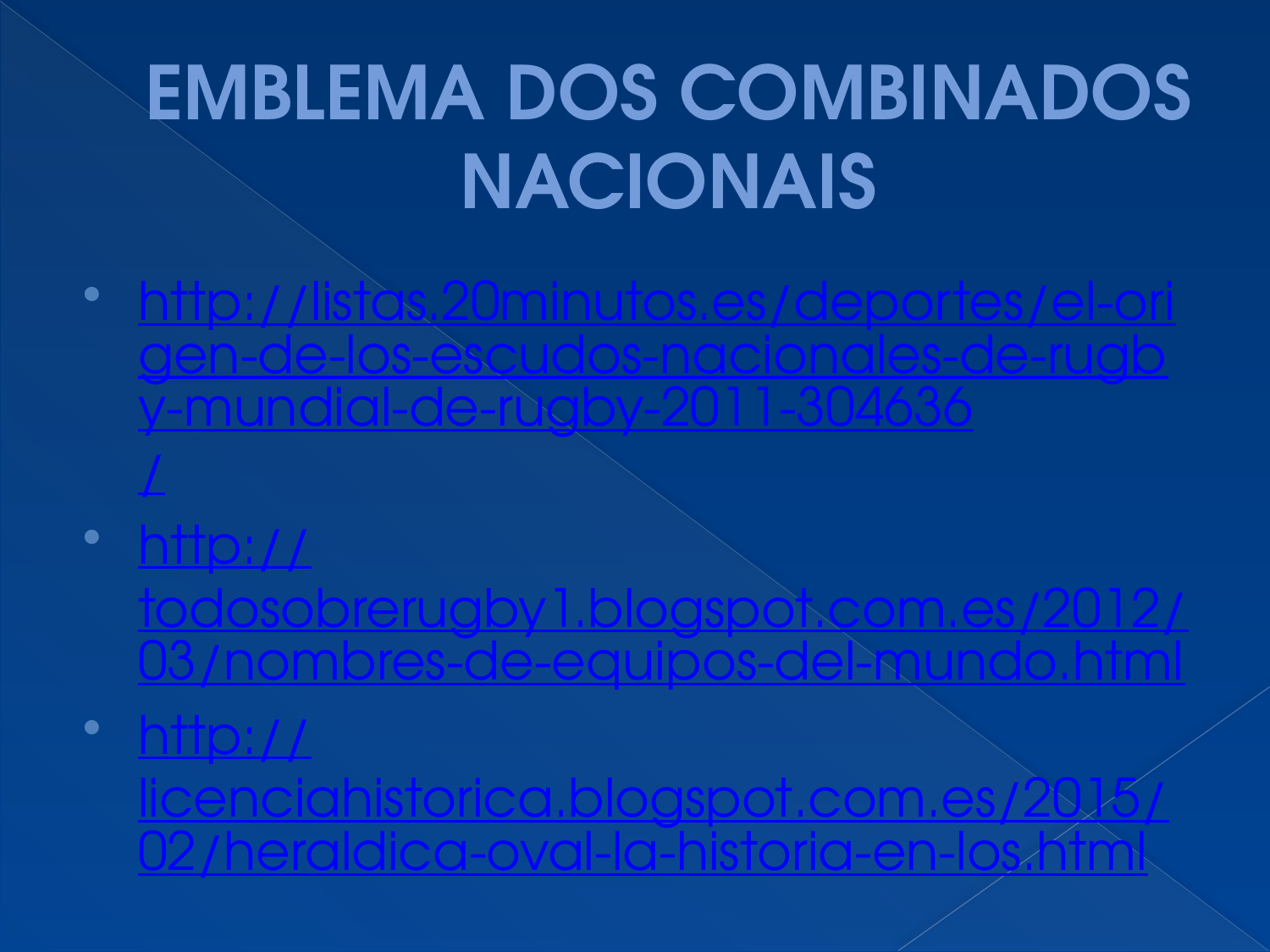

# EMBLEMA DOS COMBINADOS NACIONAIS
http://listas.20minutos.es/deportes/el-origen-de-los-escudos-nacionales-de-rugby-mundial-de-rugby-2011-304636/
http://todosobrerugby1.blogspot.com.es/2012/03/nombres-de-equipos-del-mundo.html
http://licenciahistorica.blogspot.com.es/2015/02/heraldica-oval-la-historia-en-los.html